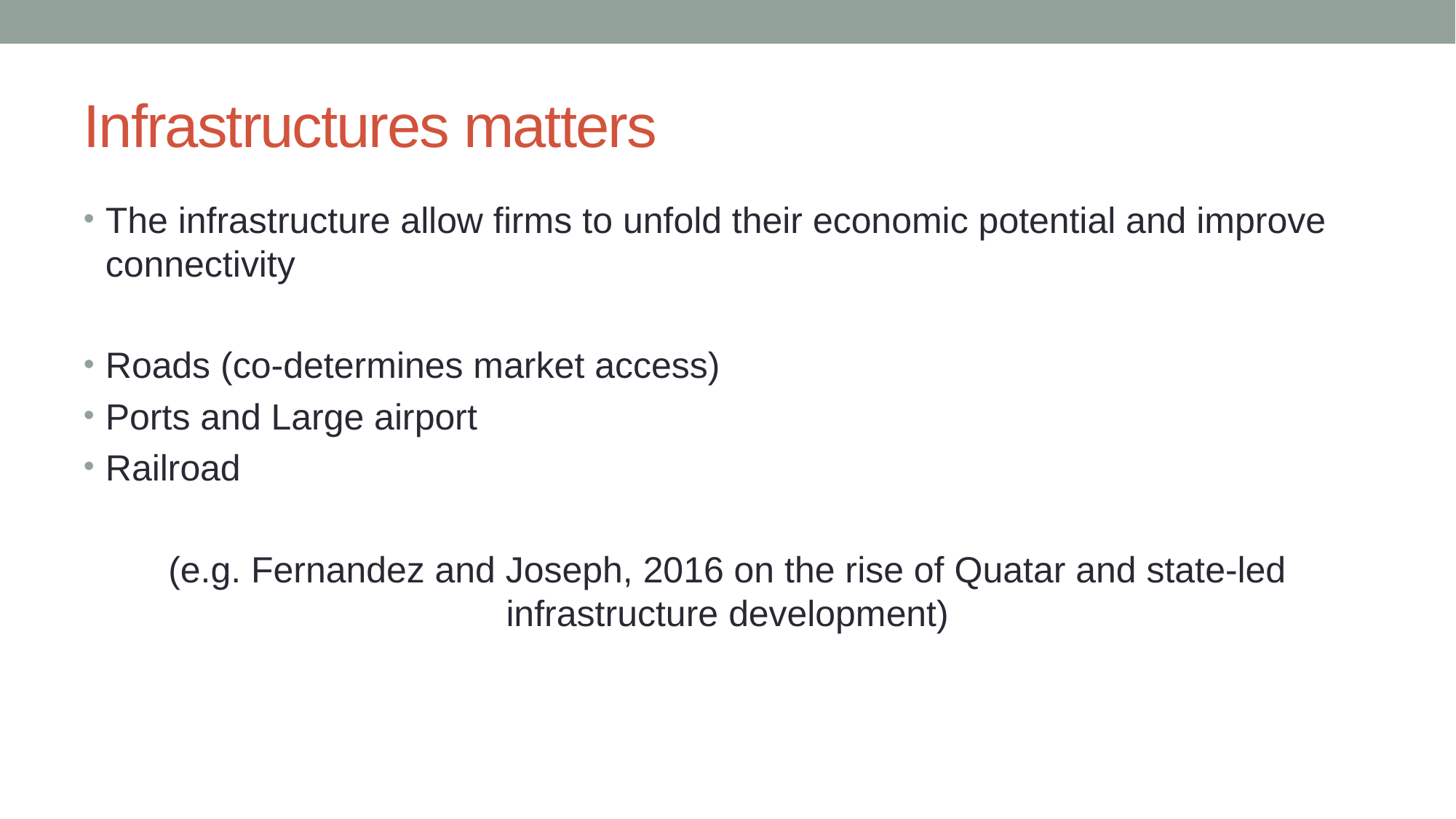

# Infrastructures matters
The infrastructure allow firms to unfold their economic potential and improve connectivity

Roads (co-determines market access)
Ports and Large airport
Railroad

(e.g. Fernandez and Joseph, 2016 on the rise of Quatar and state-led infrastructure development)